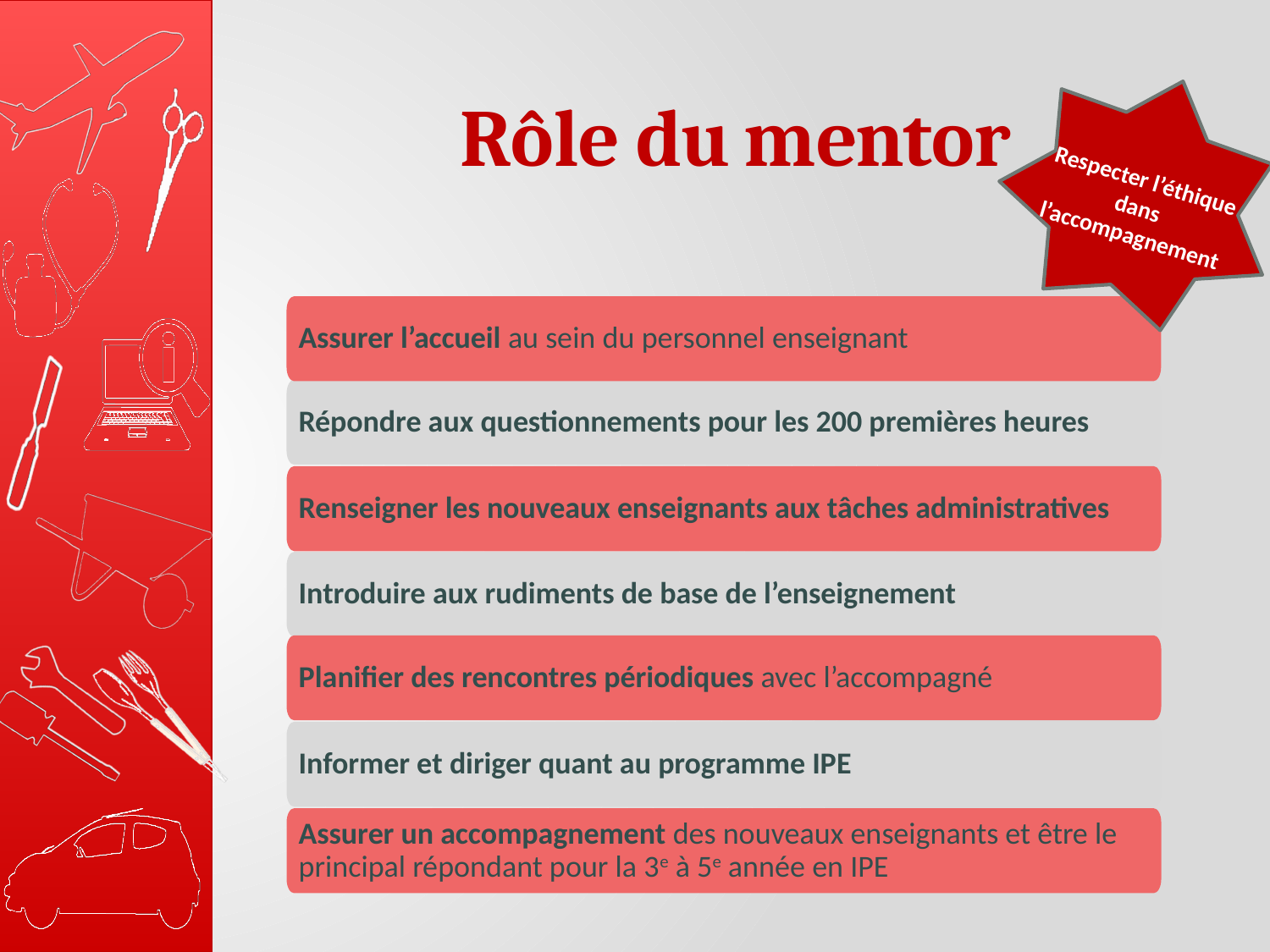

# Rôle du mentor

Respecter l’éthique dans l’accompagnement

Assurer l’accueil au sein du personnel enseignant
Répondre aux questionnements pour les 200 premières heures
Renseigner les nouveaux enseignants aux tâches administratives
Introduire aux rudiments de base de l’enseignement
Planifier des rencontres périodiques avec l’accompagné
Informer et diriger quant au programme IPE
Assurer un accompagnement des nouveaux enseignants et être le principal répondant pour la 3e à 5e année en IPE